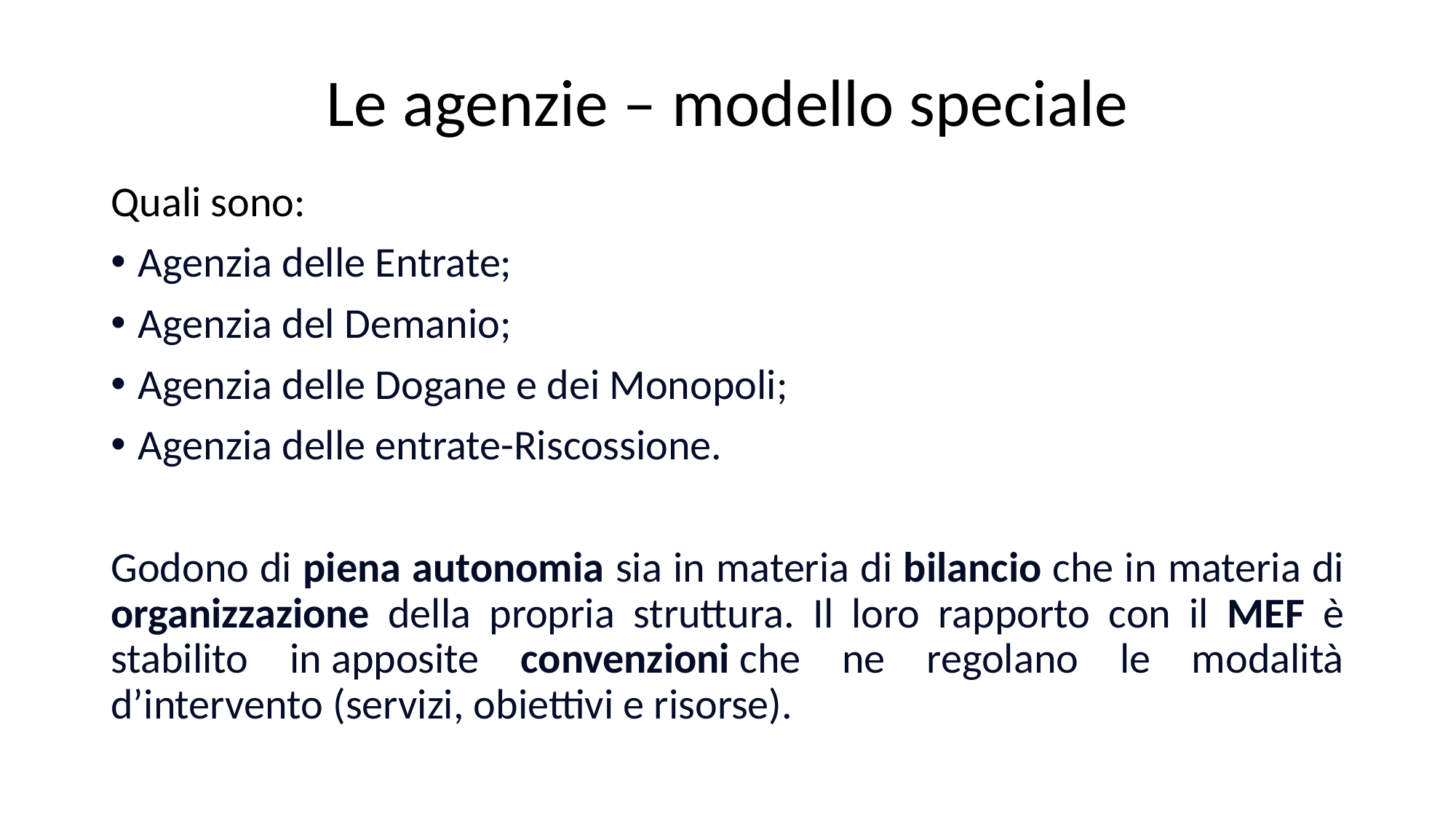

# Le agenzie – modello speciale
Quali sono:
Agenzia delle Entrate;
Agenzia del Demanio;
Agenzia delle Dogane e dei Monopoli;
Agenzia delle entrate-Riscossione.

Godono di piena autonomia sia in materia di bilancio che in materia di organizzazione della propria struttura. Il loro rapporto con il MEF è stabilito in apposite convenzioni che ne regolano le modalità d’intervento (servizi, obiettivi e risorse).